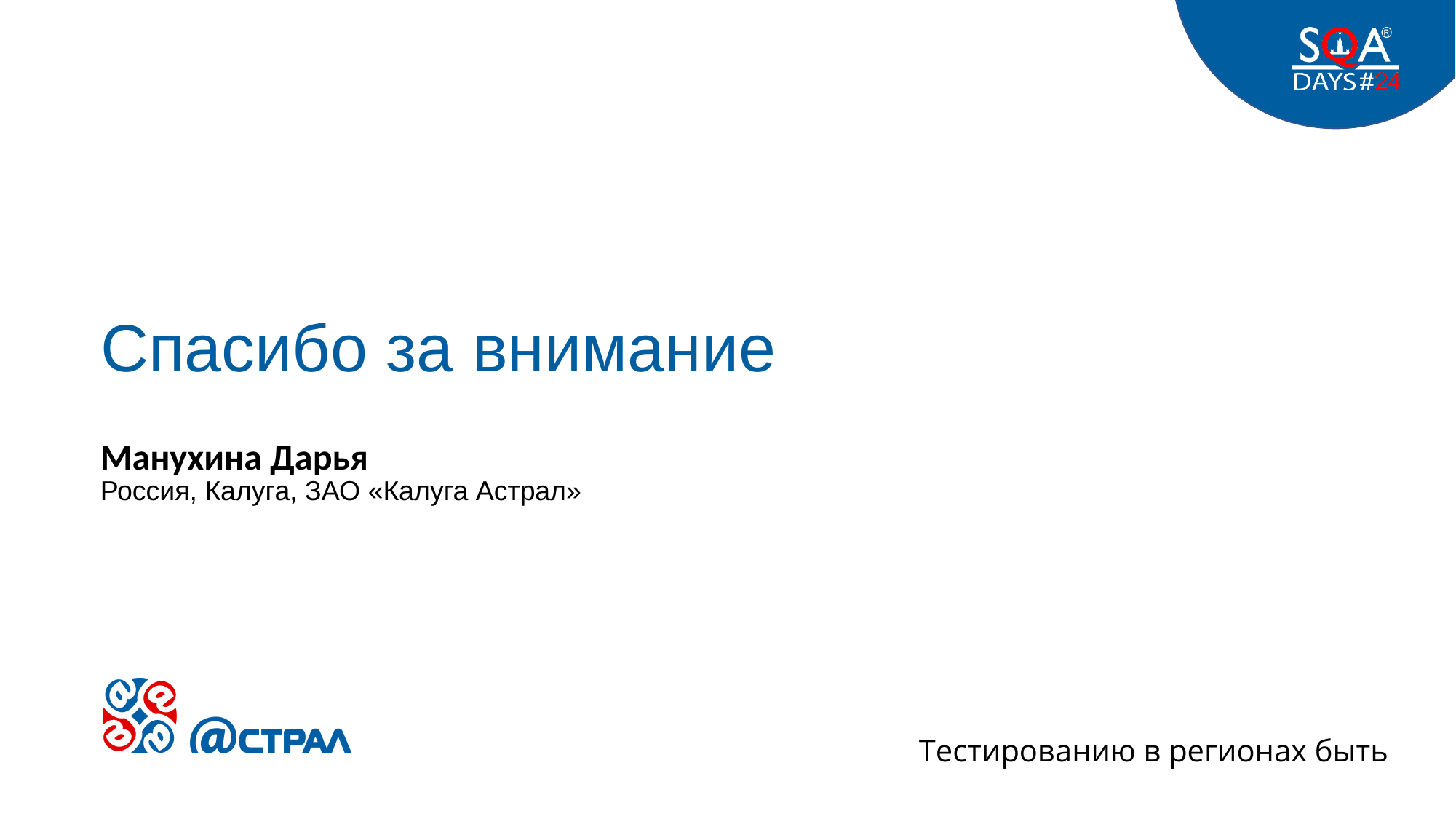

# Спасибо за внимание
Манухина Дарья
Россия, Калуга, ЗАО «Калуга Астрал»